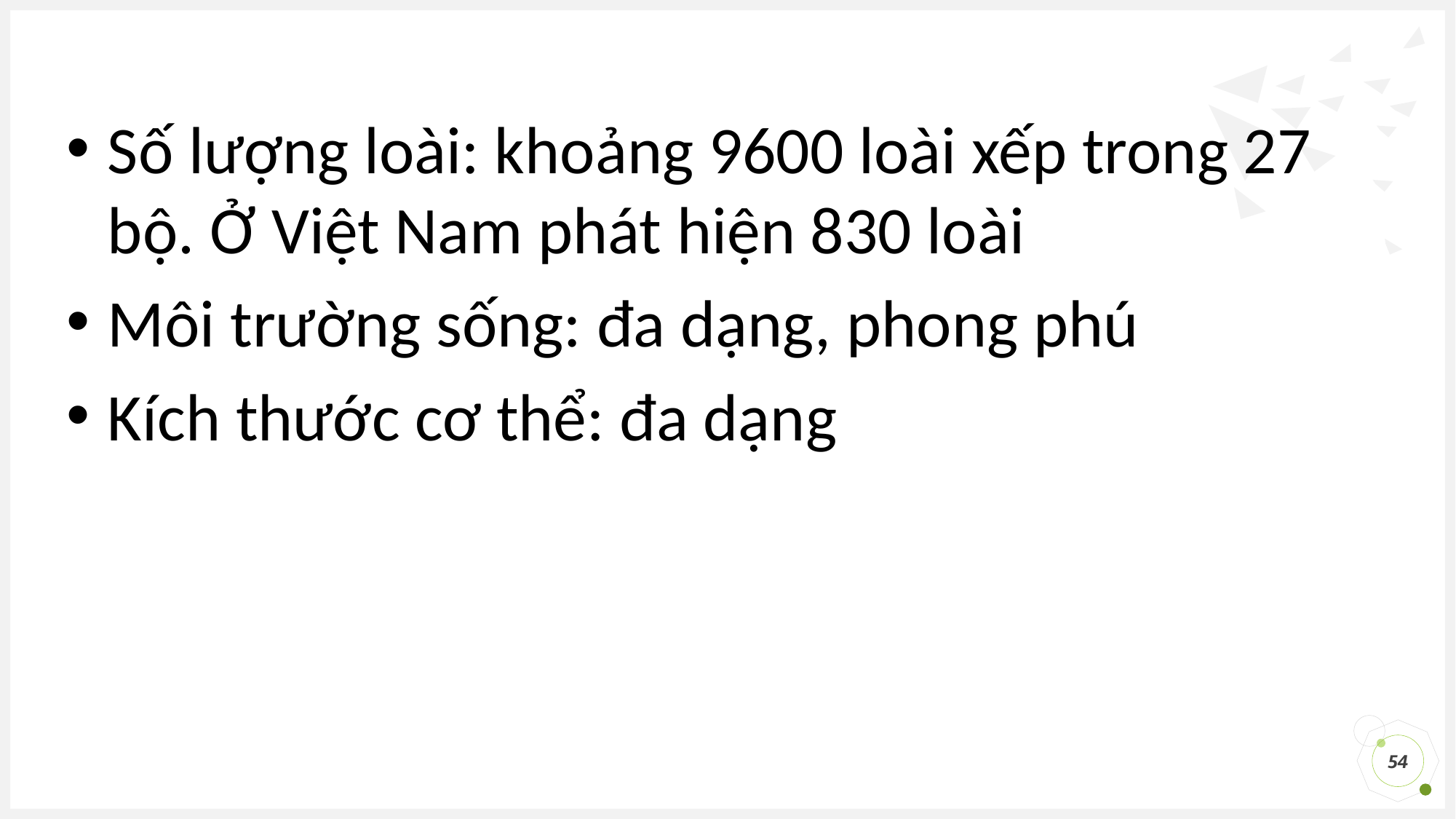

#
Số lượng loài: khoảng 9600 loài xếp trong 27 bộ. Ở Việt Nam phát hiện 830 loài
Môi trường sống: đa dạng, phong phú
Kích thước cơ thể: đa dạng

54